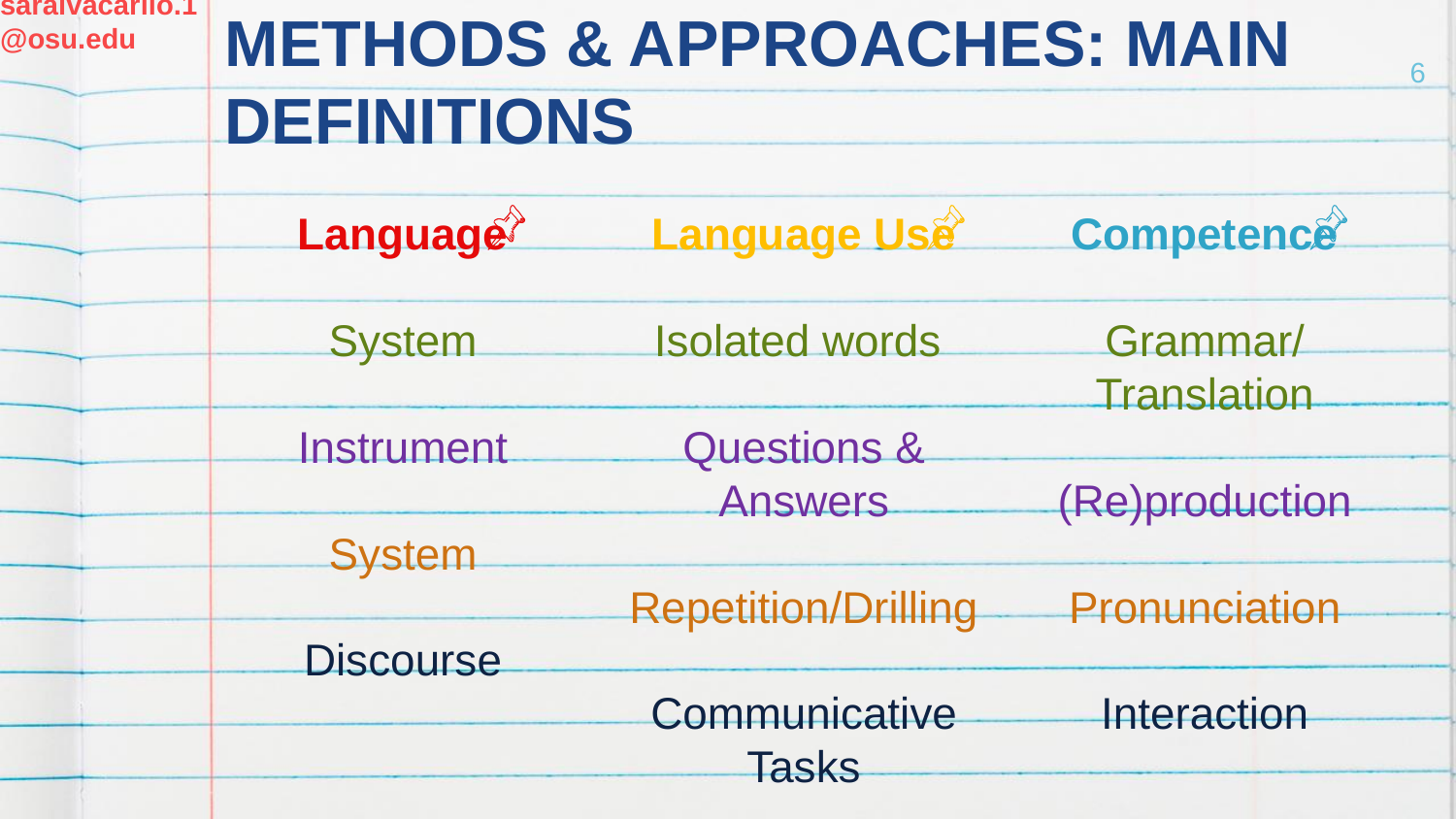

saraivacarilo.1@osu.edu
# METHODS & APPROACHES: MAIN DEFINITIONS
6
Language

System

Instrument

System

Discourse

Language Use

Isolated words

Questions & Answers

Repetition/Drilling

Communicative Tasks

Competence

Grammar/Translation

(Re)production

Pronunciation

Interaction